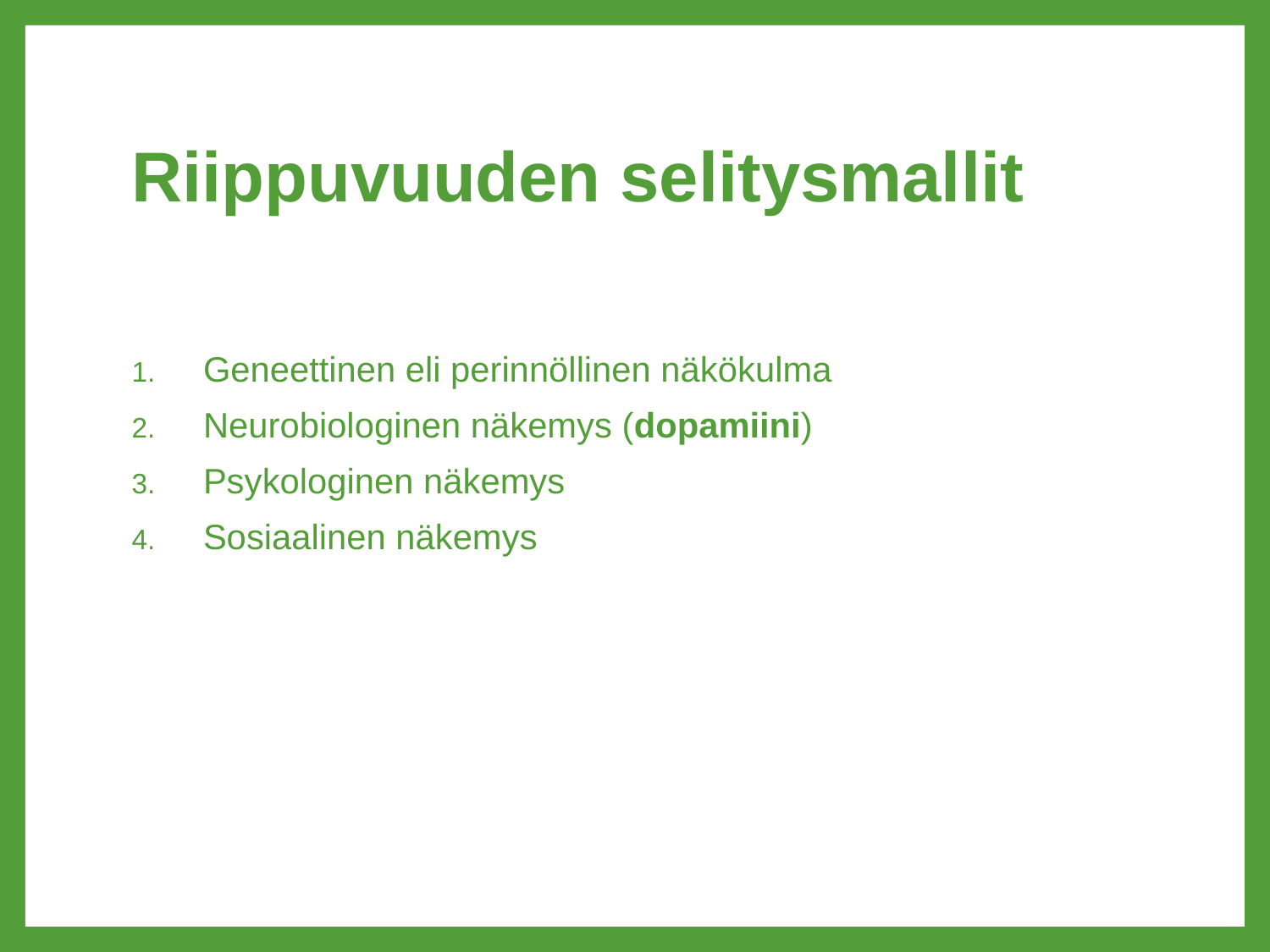

# Riippuvuuden selitysmallit

Geneettinen eli perinnöllinen näkökulma
Neurobiologinen näkemys (dopamiini)
Psykologinen näkemys
Sosiaalinen näkemys